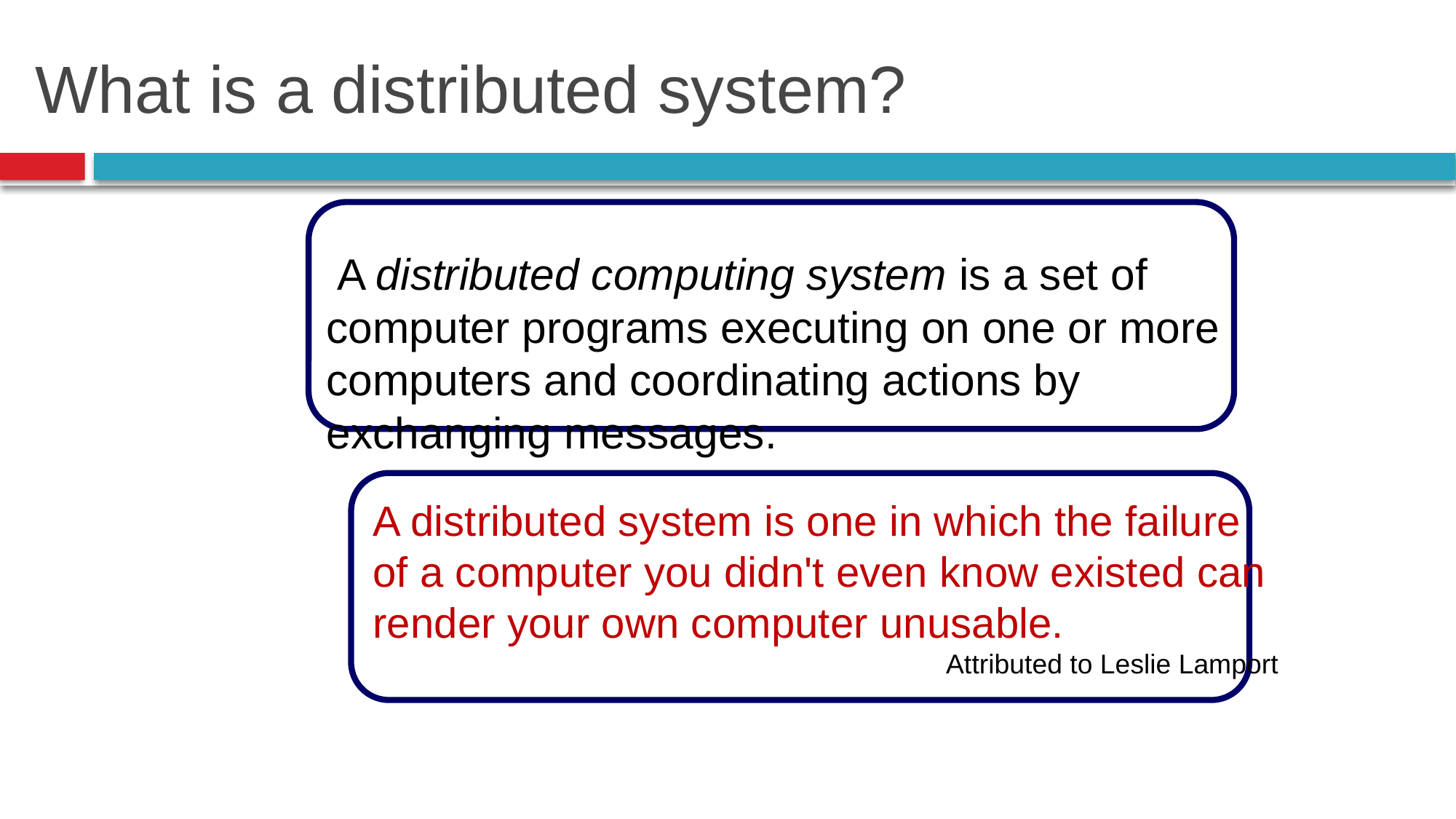

# What is a distributed system?

    A distributed computing system is a set of computer programs executing on one or more computers and coordinating actions by exchanging messages.

A distributed system is one in which the failure
of a computer you didn't even know existed can
render your own computer unusable.
Attributed to Leslie Lamport
33
Introduction.